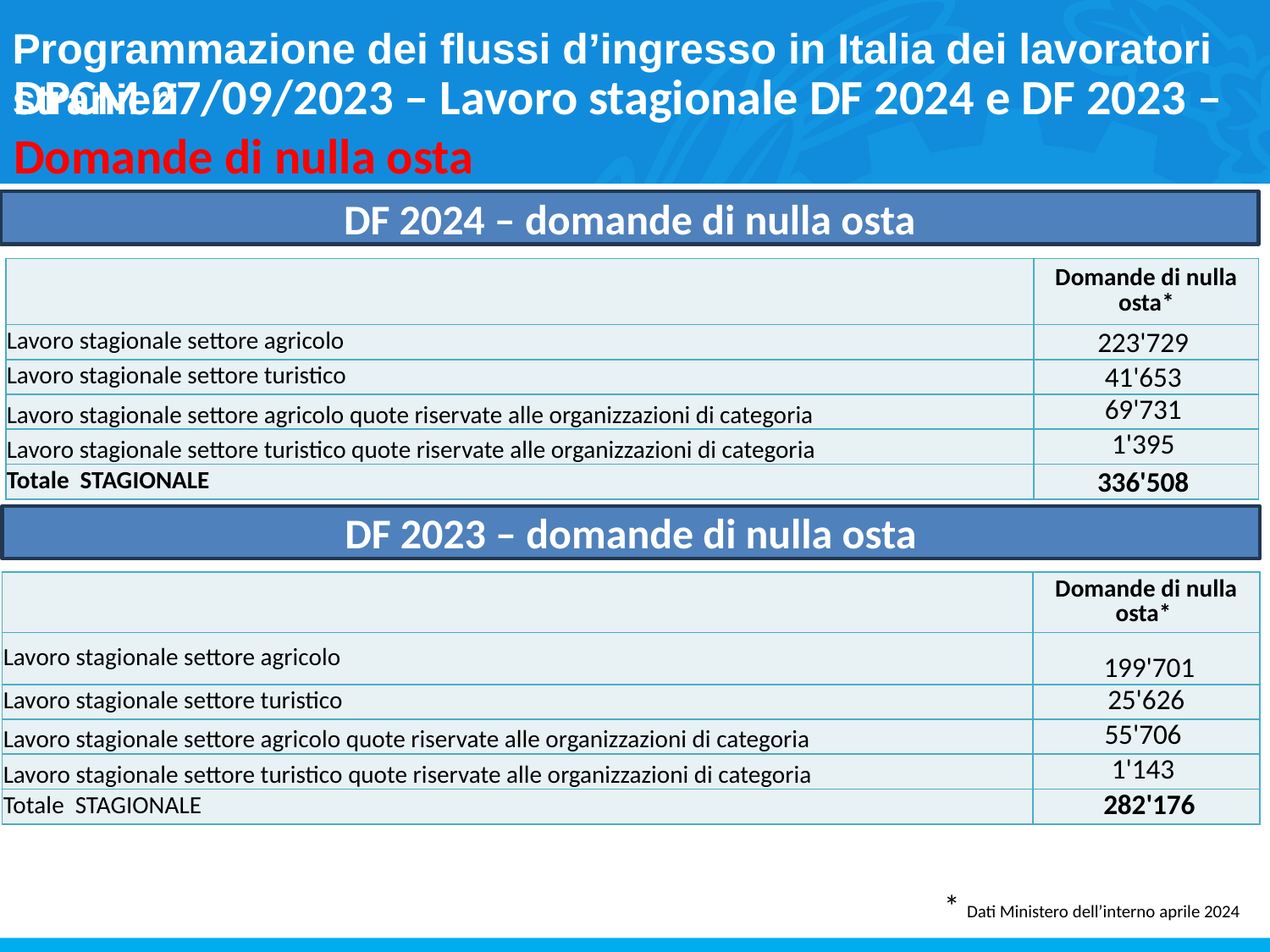

# Programmazione dei flussi d’ingresso in Italia dei lavoratori stranieri
DPCM 27/09/2023 – Lavoro stagionale DF 2024 e DF 2023 – Domande di nulla osta
DF 2024 – domande di nulla osta
|  | Domande di nulla osta\* |
| --- | --- |
| Lavoro stagionale settore agricolo | 223'729 |
| Lavoro stagionale settore turistico | 41'653 |
| Lavoro stagionale settore agricolo quote riservate alle organizzazioni di categoria | 69'731 |
| Lavoro stagionale settore turistico quote riservate alle organizzazioni di categoria | 1'395 |
| Totale STAGIONALE | 336'508 |
DF 2023 – domande di nulla osta
|  | Domande di nulla osta\* |
| --- | --- |
| Lavoro stagionale settore agricolo | 199'701 |
| Lavoro stagionale settore turistico | 25'626 |
| Lavoro stagionale settore agricolo quote riservate alle organizzazioni di categoria | 55'706 |
| Lavoro stagionale settore turistico quote riservate alle organizzazioni di categoria | 1'143 |
| Totale STAGIONALE | 282'176 |
* Dati Ministero dell’interno aprile 2024